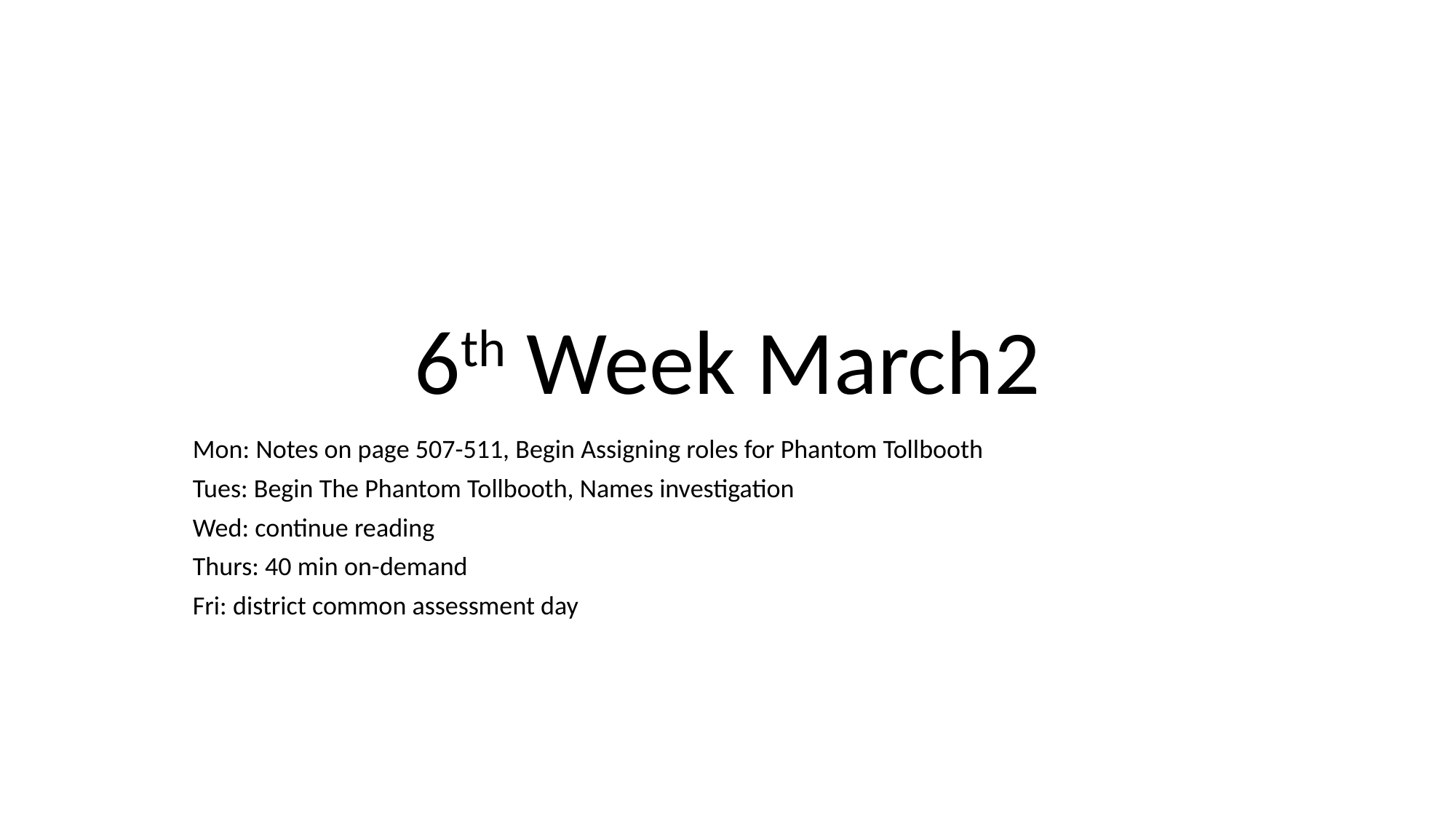

# 6th Week March2
Mon: Notes on page 507-511, Begin Assigning roles for Phantom Tollbooth
Tues: Begin The Phantom Tollbooth, Names investigation
Wed: continue reading
Thurs: 40 min on-demand
Fri: district common assessment day